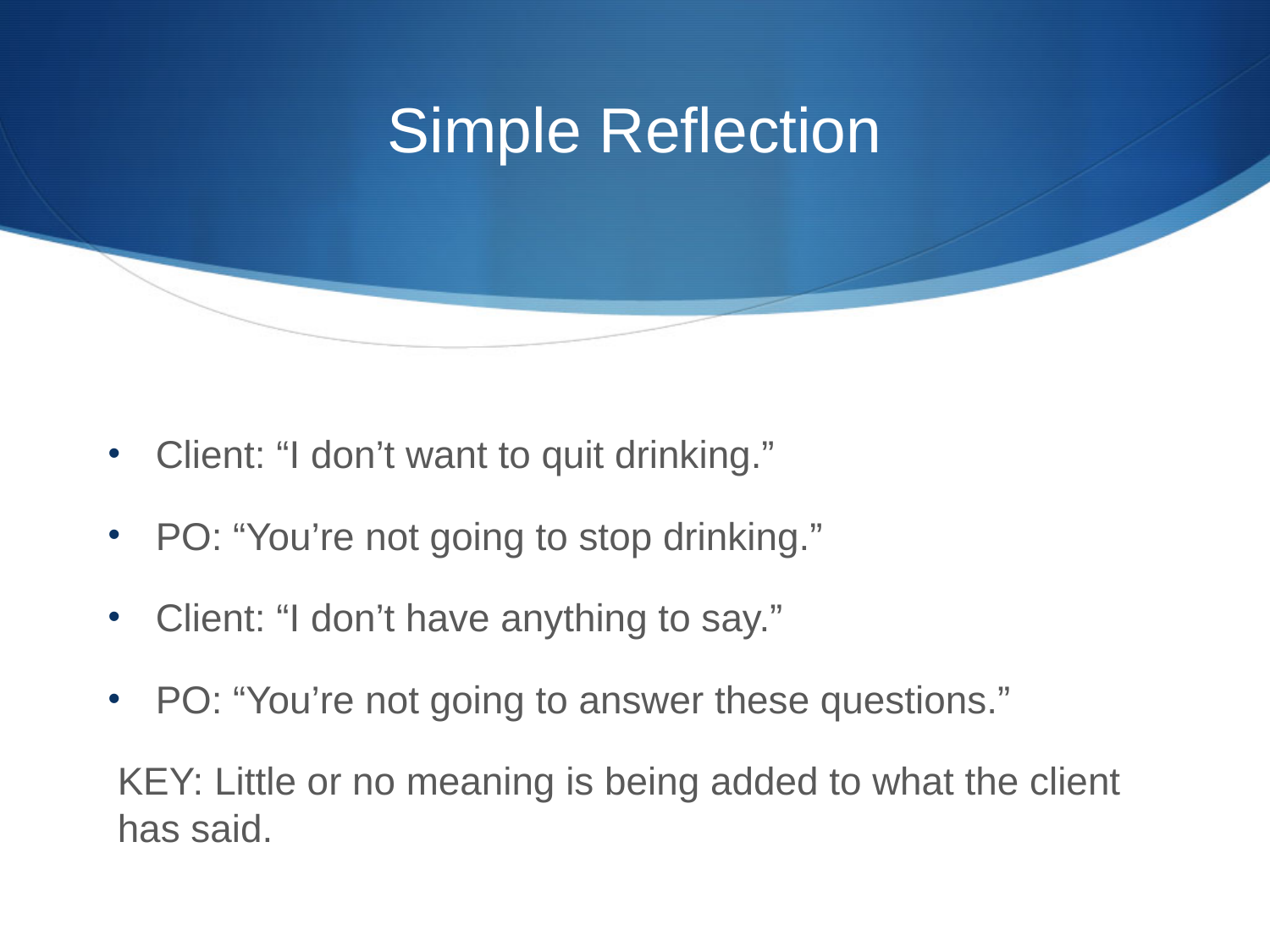

# Simple Reflection
Client: “I don’t want to quit drinking.”
PO: “You’re not going to stop drinking.”
Client: “I don’t have anything to say.”
PO: “You’re not going to answer these questions.”
KEY: Little or no meaning is being added to what the client has said.